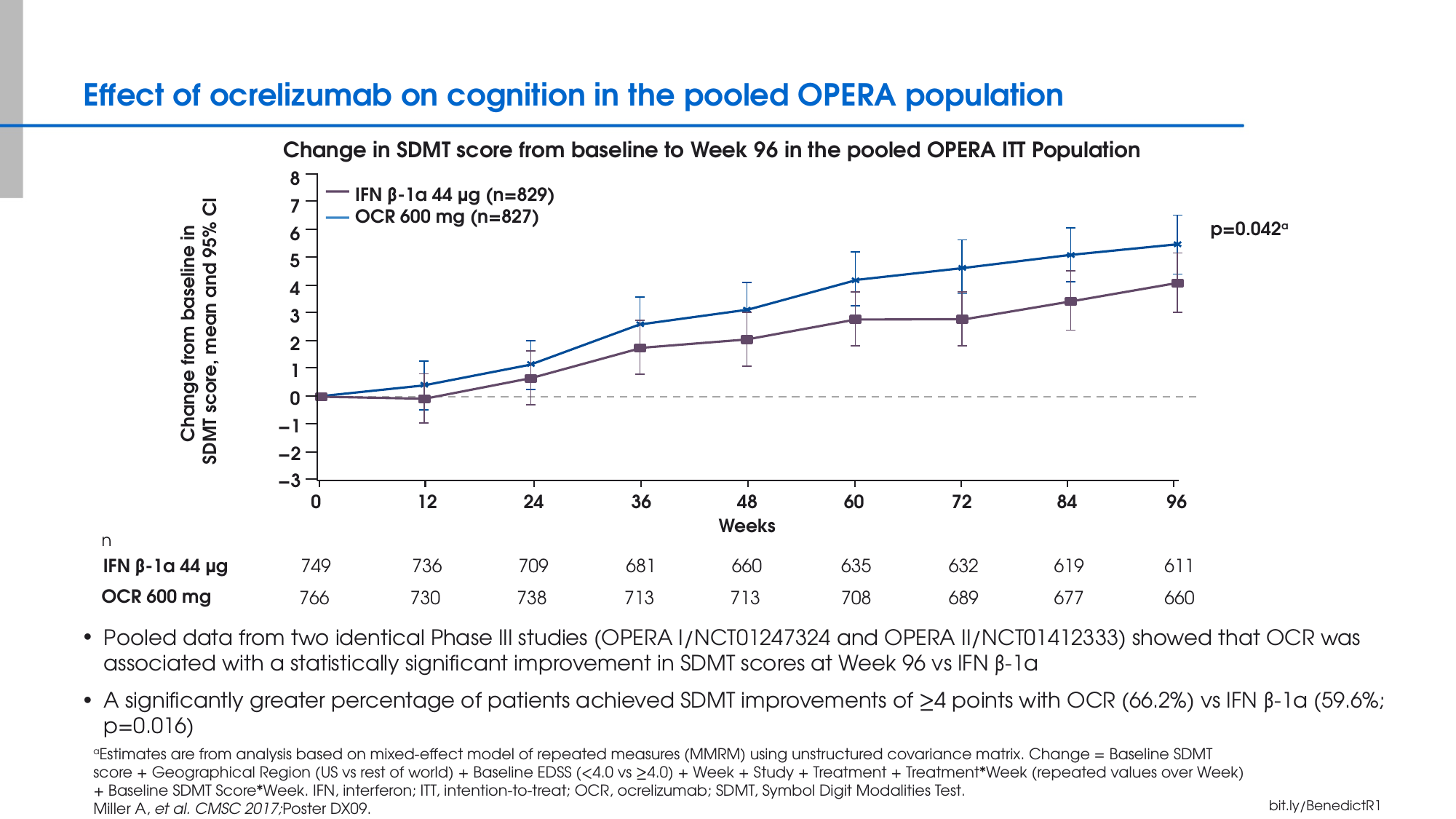

# Effect of ocrelizumab on cognition in the pooled OPERA population
Change in SDMT score from baseline to Week 96 in the pooled OPERA ITT Population
8
7
6
5
4
3
2
1
0
−1
−2
−3

IFN β-1a 44 µg (n=829)
OCR 600 mg (n=827)

p=0.042a

Change from baseline in
SDMT score, mean and 95% CI
0
12
24
36
48
60
72
84
96
Weeks
IFN β-1a 44 µg
709
681
660
635
632
619
749
736
611
766
730
738
713
713
708
689
677
660
OCR 600 mg
n
Pooled data from two identical Phase III studies (OPERA I/NCT01247324 and OPERA II/NCT01412333) showed that OCR was associated with a statistically significant improvement in SDMT scores at Week 96 vs IFN β-1a
A significantly greater percentage of patients achieved SDMT improvements of ≥4 points with OCR (66.2%) vs IFN β-1a (59.6%; p=0.016)
aEstimates are from analysis based on mixed-effect model of repeated measures (MMRM) using unstructured covariance matrix. Change = Baseline SDMT score + Geographical Region (US vs rest of world) + Baseline EDSS (<4.0 vs ≥4.0) + Week + Study + Treatment + Treatment*Week (repeated values over Week) + Baseline SDMT Score*Week. IFN, interferon; ITT, intention-to-treat; OCR, ocrelizumab; SDMT, Symbol Digit Modalities Test.
Miller A, et al. CMSC 2017;Poster DX09.
bit.ly/BenedictR1